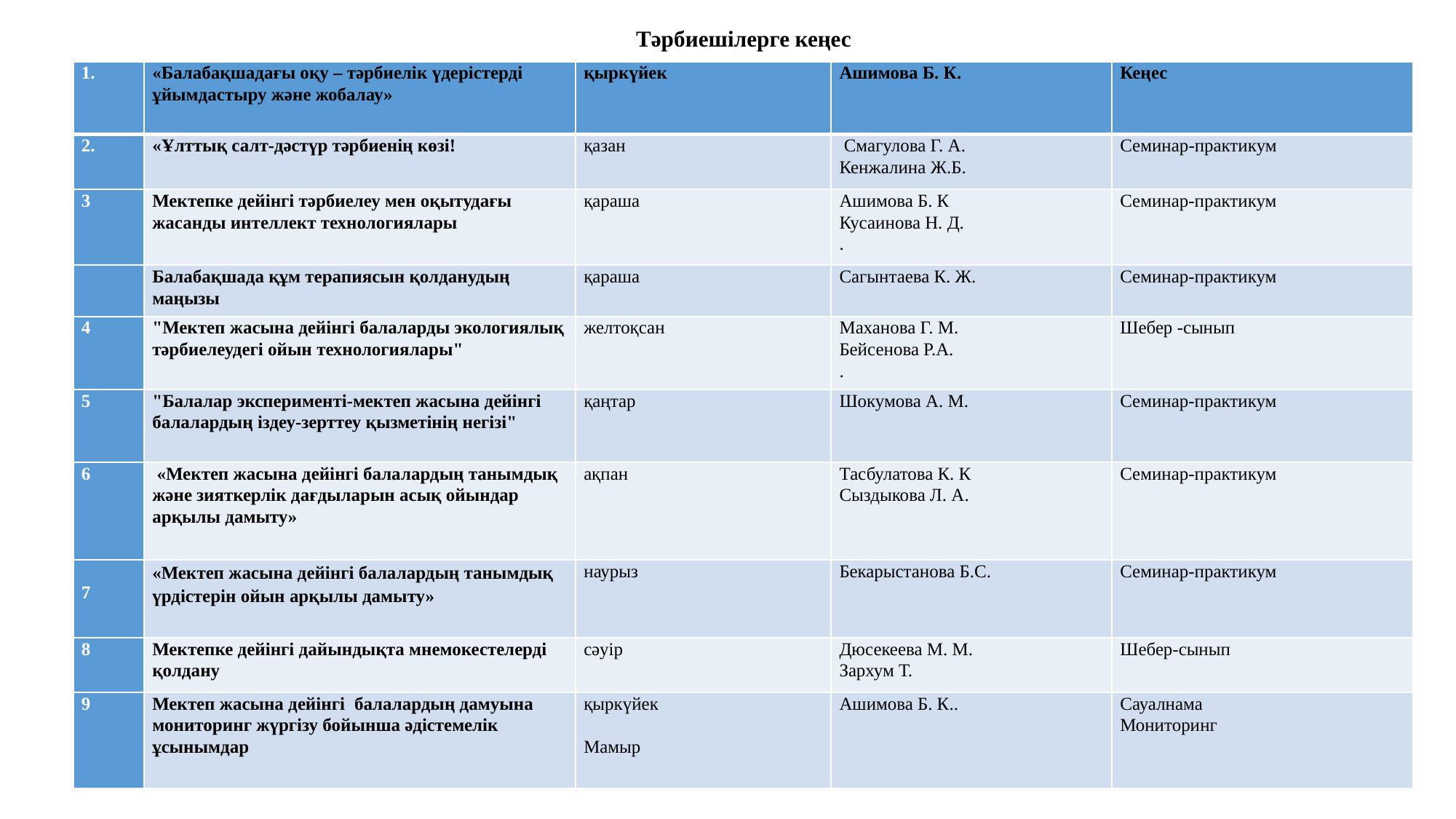

Тәрбиешілерге кеңес

| 1. | «Балабақшадағы оқу – тәрбиелік үдерістерді ұйымдастыру және жобалау» | қыркүйек | Ашимова Б. К. | Кеңес |
| --- | --- | --- | --- | --- |
| 2. | «Ұлттық салт-дәстүр тәрбиенің көзі! | қазан | Смагулова Г. А. Кенжалина Ж.Б. | Семинар-практикум |
| 3 | Мектепке дейінгі тәрбиелеу мен оқытудағы жасанды интеллект технологиялары | қараша | Ашимова Б. К Кусаинова Н. Д. . | Семинар-практикум |
|  | Балабақшада құм терапиясын қолданудың маңызы | қараша | Сагынтаева К. Ж. | Семинар-практикум |
| 4 | "Мектеп жасына дейінгі балаларды экологиялық тәрбиелеудегі ойын технологиялары" | желтоқсан | Маханова Г. М. Бейсенова Р.А. . | Шебер -сынып |
| 5 | "Балалар эксперименті-мектеп жасына дейінгі балалардың іздеу-зерттеу қызметінің негізі" | қаңтар | Шокумова А. М. | Семинар-практикум |
| 6 | «Мектеп жасына дейінгі балалардың танымдық және зияткерлік дағдыларын асық ойындар арқылы дамыту» | ақпан | Тасбулатова К. К Сыздыкова Л. А. | Семинар-практикум |
| 7 | «Мектеп жасына дейінгі балалардың танымдық үрдістерін ойын арқылы дамыту» | наурыз | Бекарыстанова Б.С. | Семинар-практикум |
| 8 | Мектепке дейінгі дайындықта мнемокестелерді қолдану | сәуір | Дюсекеева М. М. Зархум Т. | Шебер-сынып |
| 9 | Мектеп жасына дейінгі балалардың дамуына мониторинг жүргізу бойынша әдістемелік ұсынымдар | қыркүйек   Мамыр | Ашимова Б. К.. | Сауалнама Мониторинг |